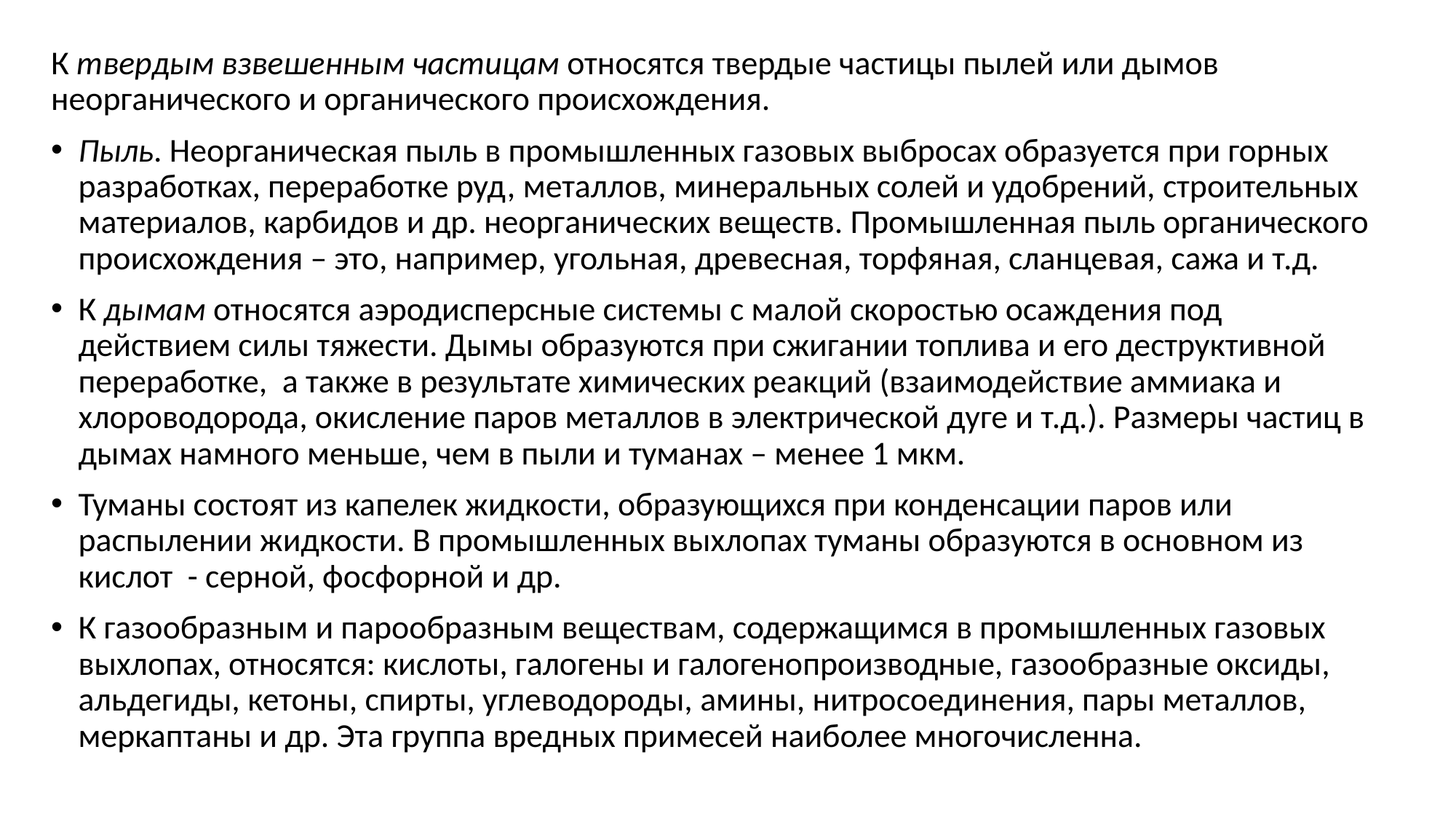

К твердым взвешенным частицам относятся твердые частицы пылей или дымов неорганического и органического происхождения.
Пыль. Неорганическая пыль в промышленных газовых выбросах образуется при горных разработках, переработке руд, металлов, минеральных солей и удобрений, строительных материалов, карбидов и др. неорганических веществ. Промышленная пыль органического происхождения – это, например, угольная, древесная, торфяная, сланцевая, сажа и т.д.
К дымам относятся аэродисперсные системы с малой скоростью осаждения под действием силы тяжести. Дымы образуются при сжигании топлива и его деструктивной переработке,  а также в результате химических реакций (взаимодействие аммиака и хлороводорода, окисление паров металлов в электрической дуге и т.д.). Размеры частиц в дымах намного меньше, чем в пыли и туманах – менее 1 мкм.
Туманы состоят из капелек жидкости, образующихся при конденсации паров или распылении жидкости. В промышленных выхлопах туманы образуются в основном из кислот  - серной, фосфорной и др.
К газообразным и парообразным веществам, содержащимся в промышленных газовых выхлопах, относятся: кислоты, галогены и галогенопроизводные, газообразные оксиды, альдегиды, кетоны, спирты, углеводороды, амины, нитросоединения, пары металлов, меркаптаны и др. Эта группа вредных примесей наиболее многочисленна.